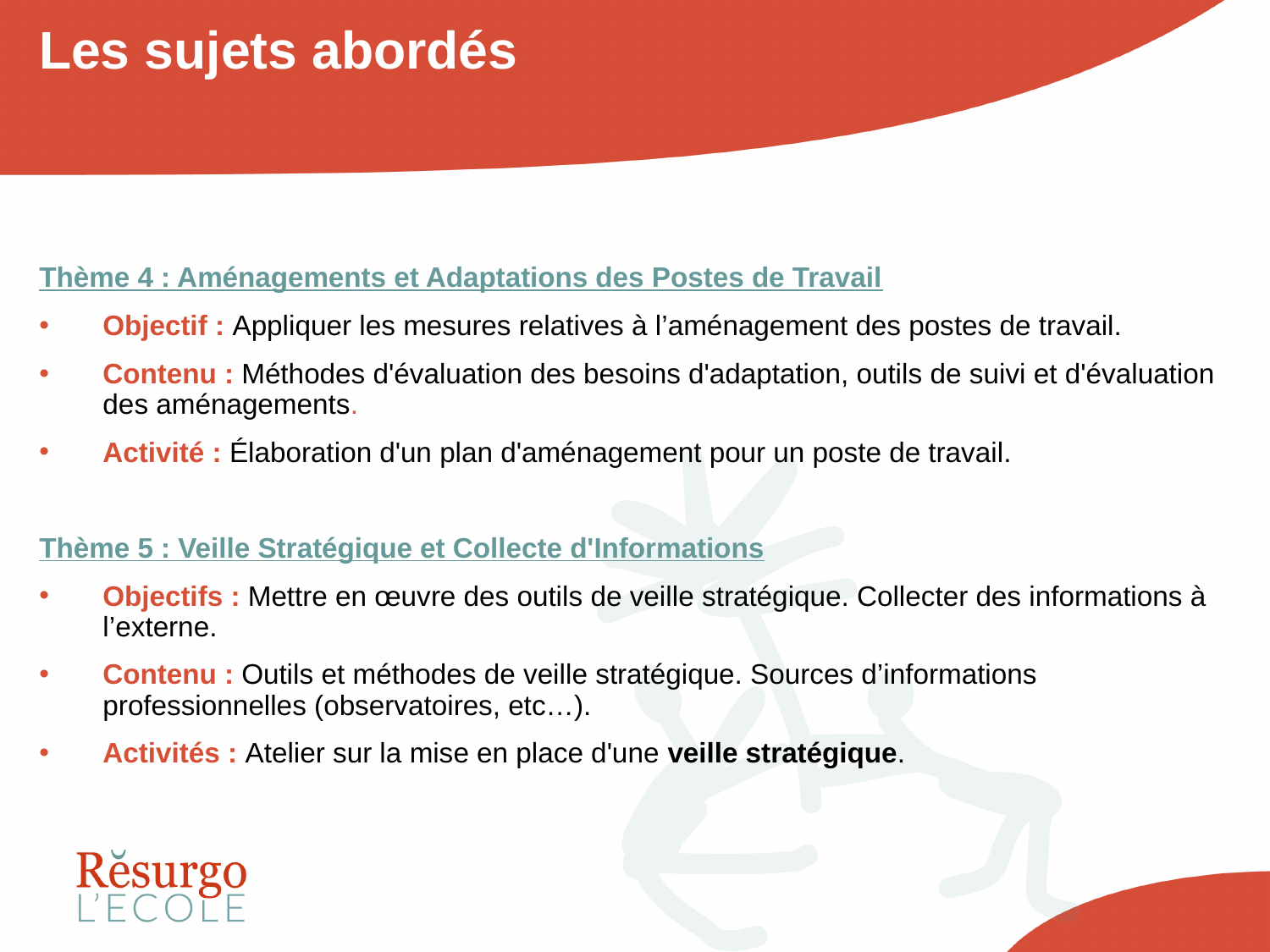

# Les sujets abordés

Thème 4 : Aménagements et Adaptations des Postes de Travail
Objectif : Appliquer les mesures relatives à l’aménagement des postes de travail.
Contenu : Méthodes d'évaluation des besoins d'adaptation, outils de suivi et d'évaluation des aménagements.
Activité : Élaboration d'un plan d'aménagement pour un poste de travail.

Thème 5 : Veille Stratégique et Collecte d'Informations
Objectifs : Mettre en œuvre des outils de veille stratégique. Collecter des informations à l’externe.
Contenu : Outils et méthodes de veille stratégique. Sources d’informations professionnelles (observatoires, etc…).
Activités : Atelier sur la mise en place d'une veille stratégique.